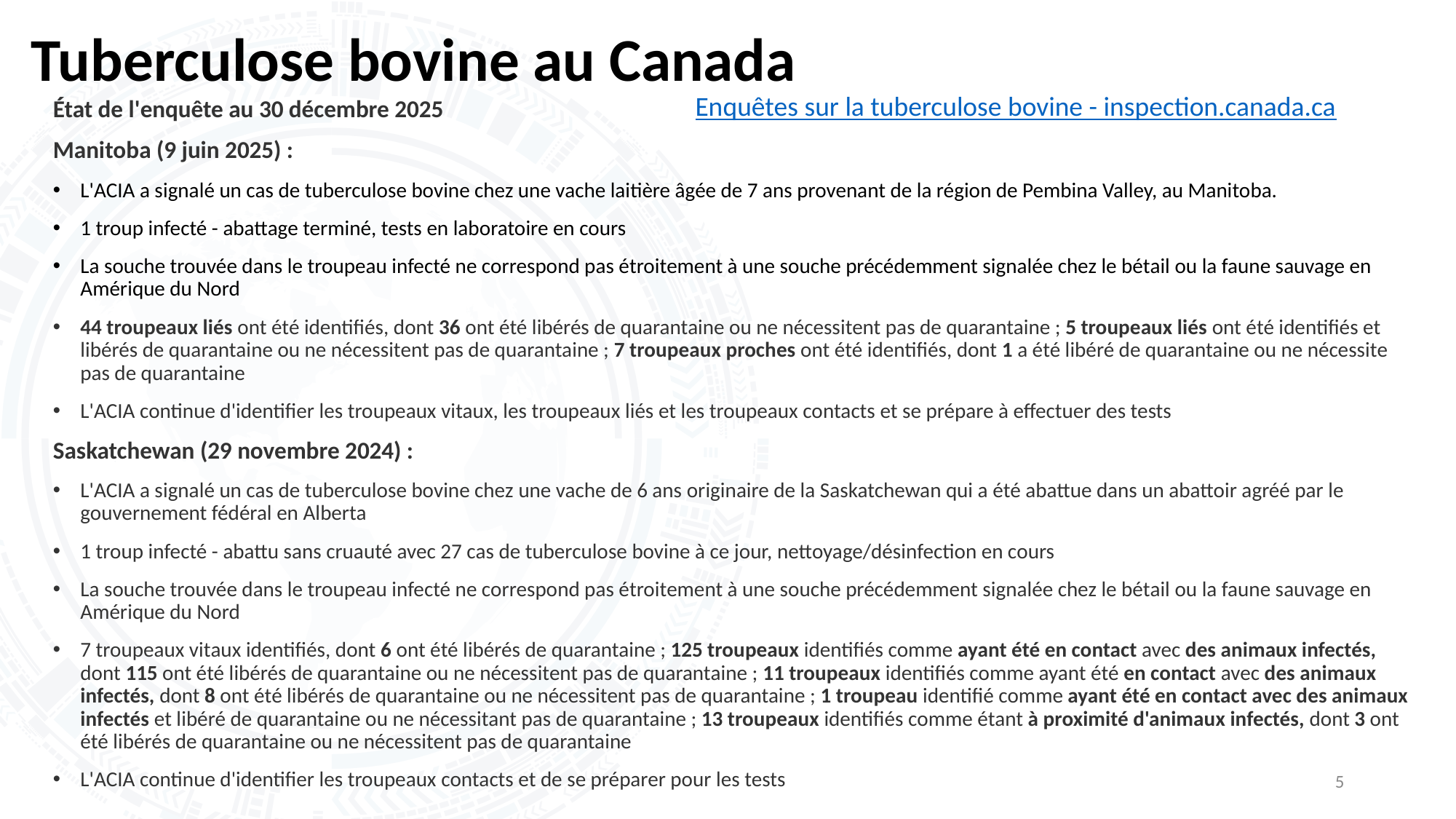

Tuberculose bovine au Canada
Enquêtes sur la tuberculose bovine - inspection.canada.ca
État de l'enquête au 30 décembre 2025
Manitoba (9 juin 2025) :
L'ACIA a signalé un cas de tuberculose bovine chez une vache laitière âgée de 7 ans provenant de la région de Pembina Valley, au Manitoba.
1 troup infecté - abattage terminé, tests en laboratoire en cours
La souche trouvée dans le troupeau infecté ne correspond pas étroitement à une souche précédemment signalée chez le bétail ou la faune sauvage en Amérique du Nord
44 troupeaux liés ont été identifiés, dont 36 ont été libérés de quarantaine ou ne nécessitent pas de quarantaine ; 5 troupeaux liés ont été identifiés et libérés de quarantaine ou ne nécessitent pas de quarantaine ; 7 troupeaux proches ont été identifiés, dont 1 a été libéré de quarantaine ou ne nécessite pas de quarantaine
L'ACIA continue d'identifier les troupeaux vitaux, les troupeaux liés et les troupeaux contacts et se prépare à effectuer des tests
Saskatchewan (29 novembre 2024) :
L'ACIA a signalé un cas de tuberculose bovine chez une vache de 6 ans originaire de la Saskatchewan qui a été abattue dans un abattoir agréé par le gouvernement fédéral en Alberta
1 troup infecté - abattu sans cruauté avec 27 cas de tuberculose bovine à ce jour, nettoyage/désinfection en cours
La souche trouvée dans le troupeau infecté ne correspond pas étroitement à une souche précédemment signalée chez le bétail ou la faune sauvage en Amérique du Nord
7 troupeaux vitaux identifiés, dont 6 ont été libérés de quarantaine ; 125 troupeaux identifiés comme ayant été en contact avec des animaux infectés, dont 115 ont été libérés de quarantaine ou ne nécessitent pas de quarantaine ; 11 troupeaux identifiés comme ayant été en contact avec des animaux infectés, dont 8 ont été libérés de quarantaine ou ne nécessitent pas de quarantaine ; 1 troupeau identifié comme ayant été en contact avec des animaux infectés et libéré de quarantaine ou ne nécessitant pas de quarantaine ; 13 troupeaux identifiés comme étant à proximité d'animaux infectés, dont 3 ont été libérés de quarantaine ou ne nécessitent pas de quarantaine
L'ACIA continue d'identifier les troupeaux contacts et de se préparer pour les tests

5